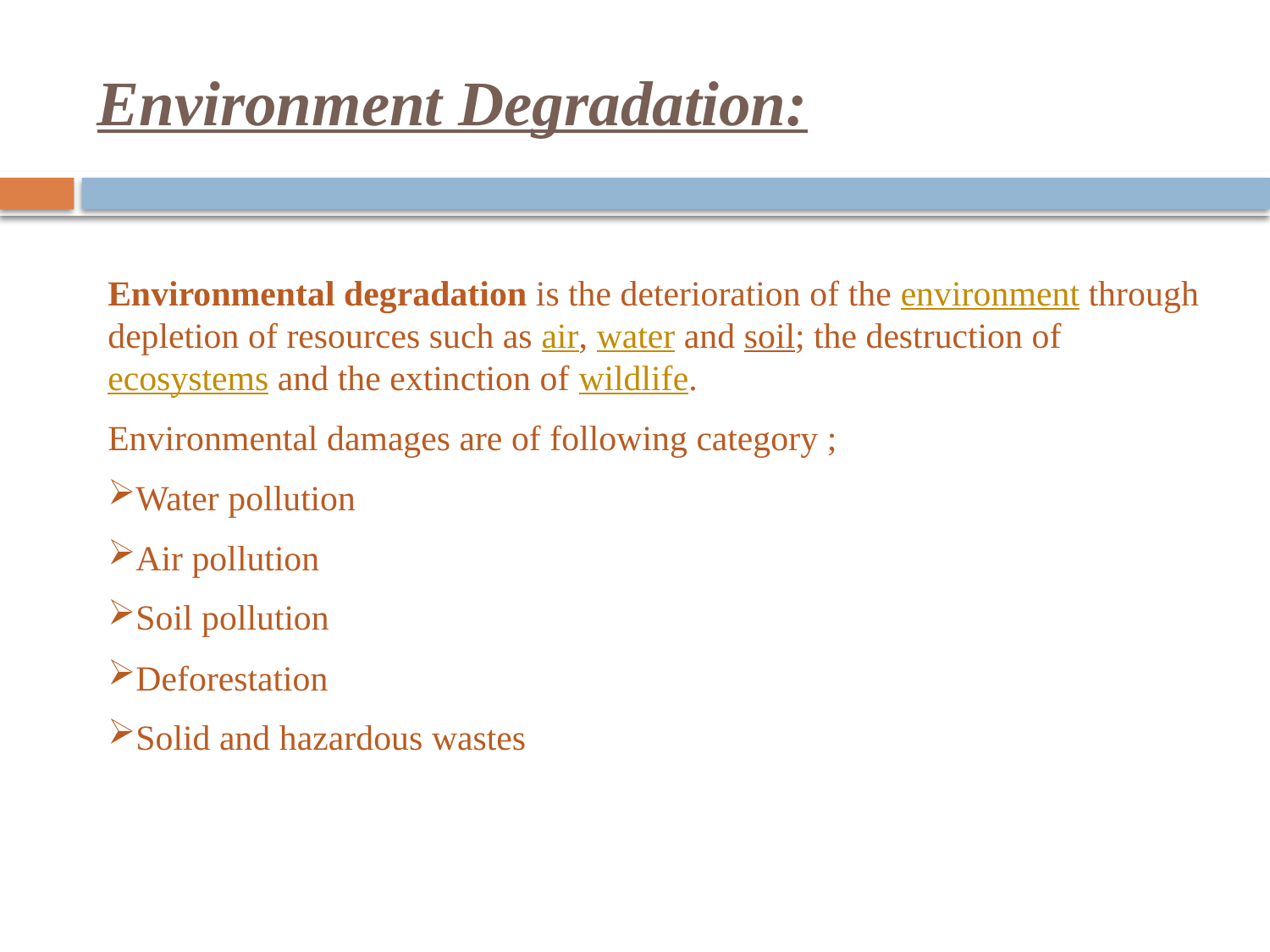

# Environment Degradation:
Environmental degradation is the deterioration of the environment through depletion of resources such as air, water and soil; the destruction of ecosystems and the extinction of wildlife.
Environmental damages are of following category ;
Water pollution
Air pollution
Soil pollution
Deforestation
Solid and hazardous wastes